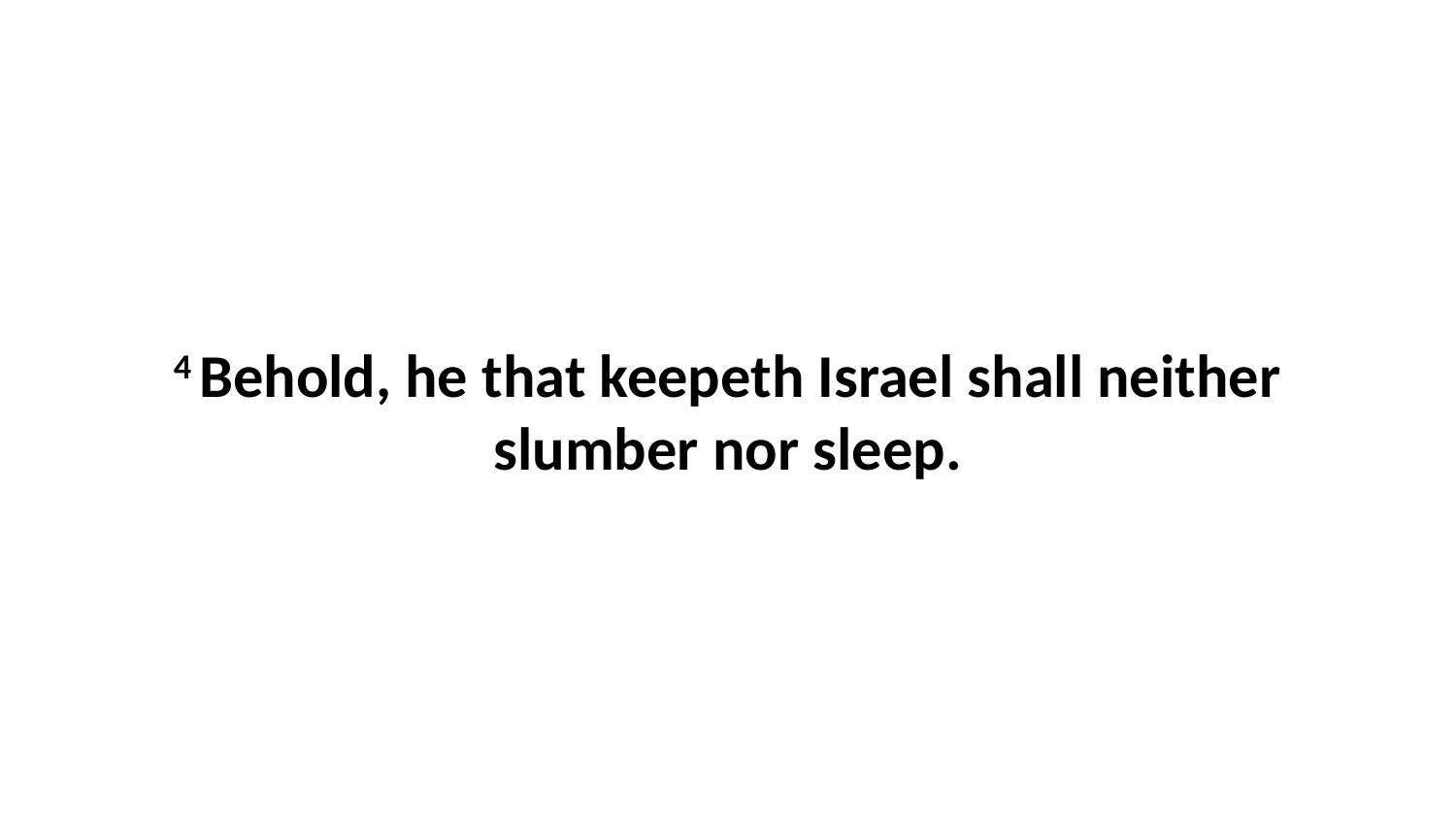

4 Behold, he that keepeth Israel shall neither slumber nor sleep.